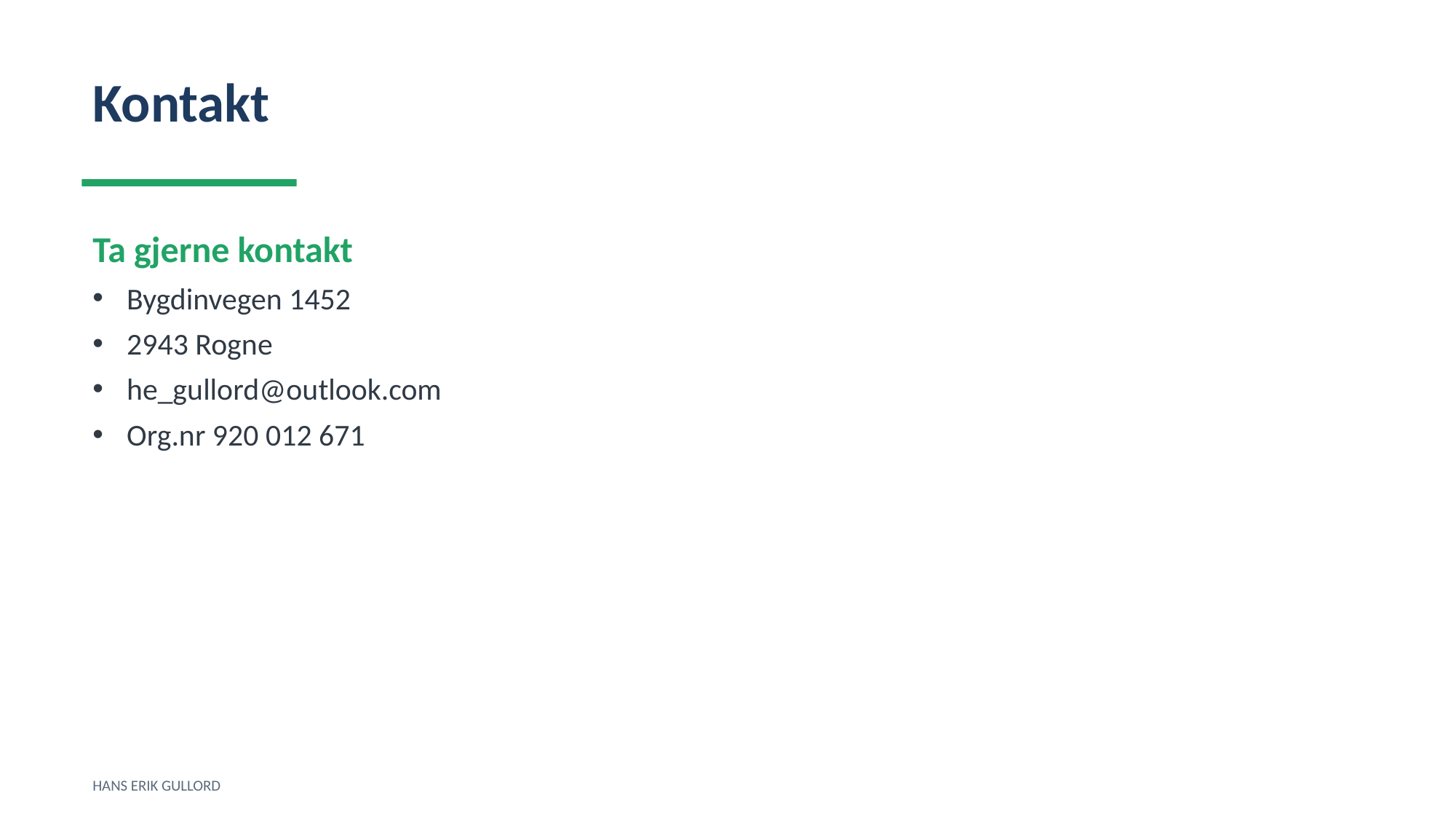

Kontakt

Ta gjerne kontakt
Bygdinvegen 1452
2943 Rogne
he_gullord@outlook.com
Org.nr 920 012 671
HANS ERIK GULLORD